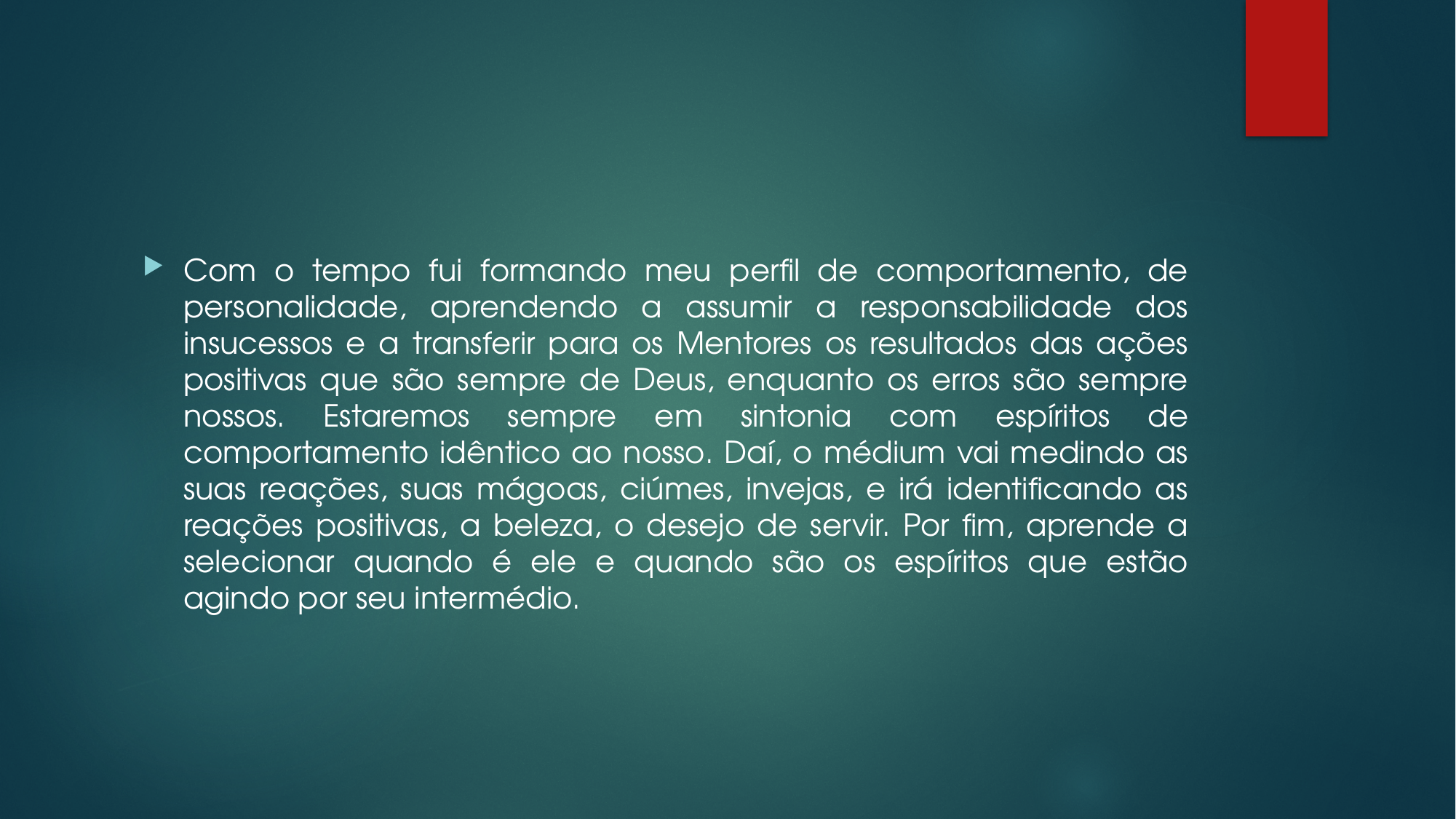

#
Com o tempo fui formando meu perfil de comportamento, de personalidade, aprendendo a assumir a responsabilidade dos insucessos e a transferir para os Mentores os resultados das ações positivas que são sempre de Deus, enquanto os erros são sempre nossos. Estaremos sempre em sintonia com espíritos de comportamento idêntico ao nosso. Daí, o médium vai medindo as suas reações, suas mágoas, ciúmes, invejas, e irá identificando as reações positivas, a beleza, o desejo de servir. Por fim, aprende a selecionar quando é ele e quando são os espíritos que estão agindo por seu intermédio.